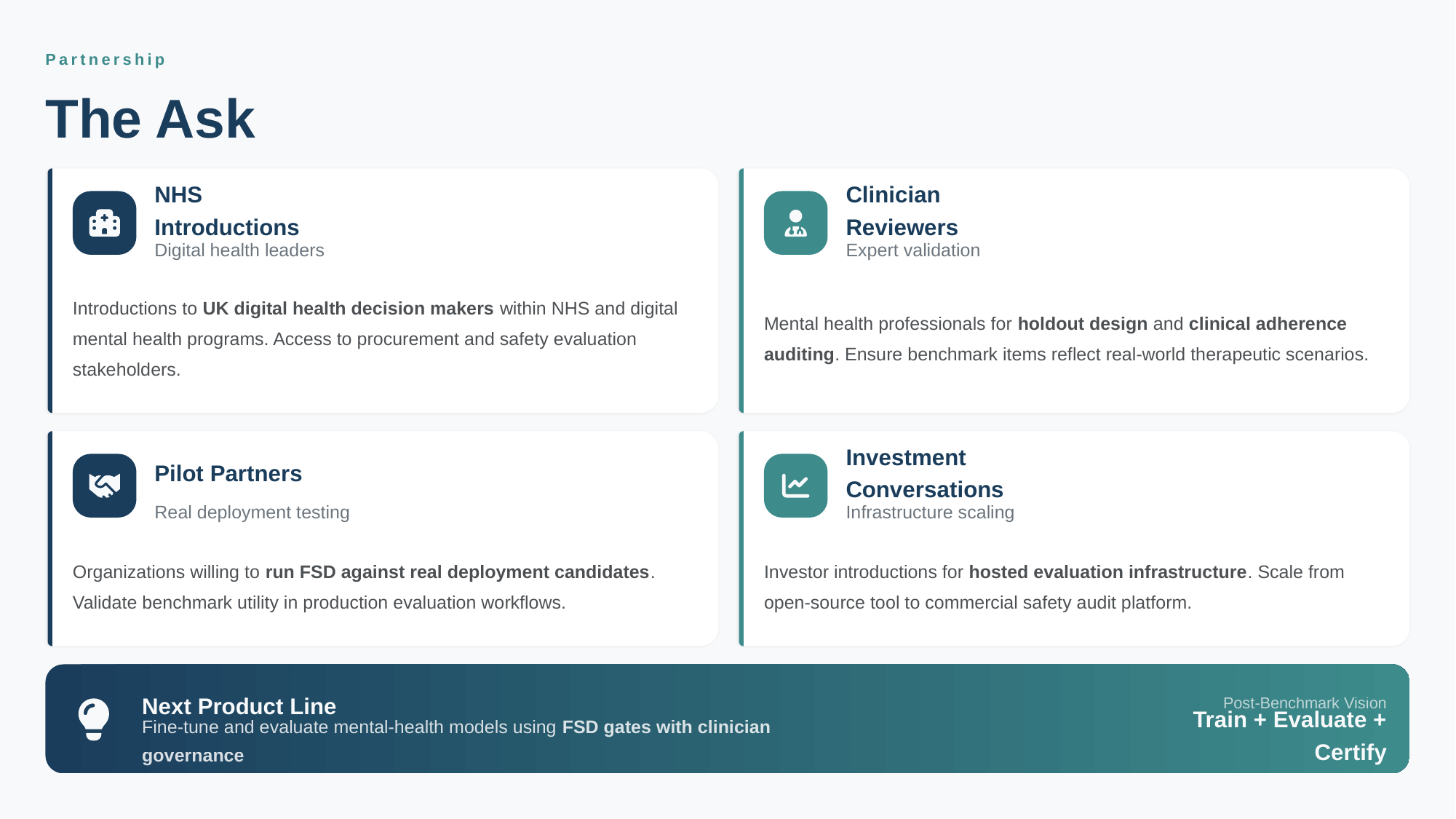

Partnership
The Ask

NHS Introductions

Clinician Reviewers

Digital health leaders
Expert validation
Introductions to UK digital health decision makers within NHS and digital mental health programs. Access to procurement and safety evaluation stakeholders.
Mental health professionals for holdout design and clinical adherence auditing. Ensure benchmark items reflect real-world therapeutic scenarios.

Pilot Partners

Investment Conversations

Real deployment testing
Infrastructure scaling
Organizations willing to run FSD against real deployment candidates. Validate benchmark utility in production evaluation workflows.
Investor introductions for hosted evaluation infrastructure. Scale from open-source tool to commercial safety audit platform.

Next Product Line
Post-Benchmark Vision

Train + Evaluate + Certify
Fine-tune and evaluate mental-health models using FSD gates with clinician governance